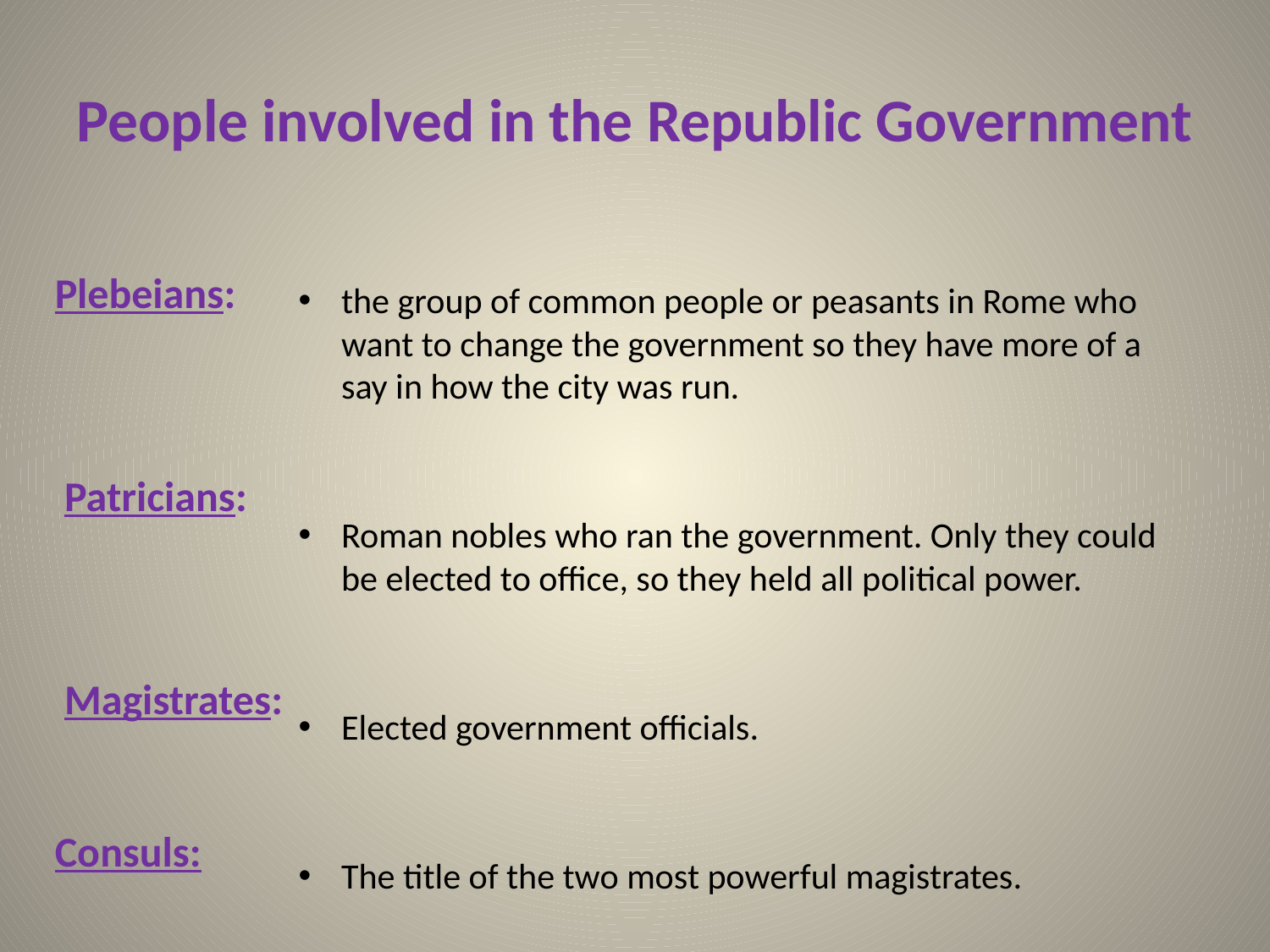

# People involved in the Republic Government

Plebeians:

 Patricians:

 Magistrates:

Consuls:

the group of common people or peasants in Rome who want to change the government so they have more of a say in how the city was run.

Roman nobles who ran the government. Only they could be elected to office, so they held all political power.

Elected government officials.

The title of the two most powerful magistrates.